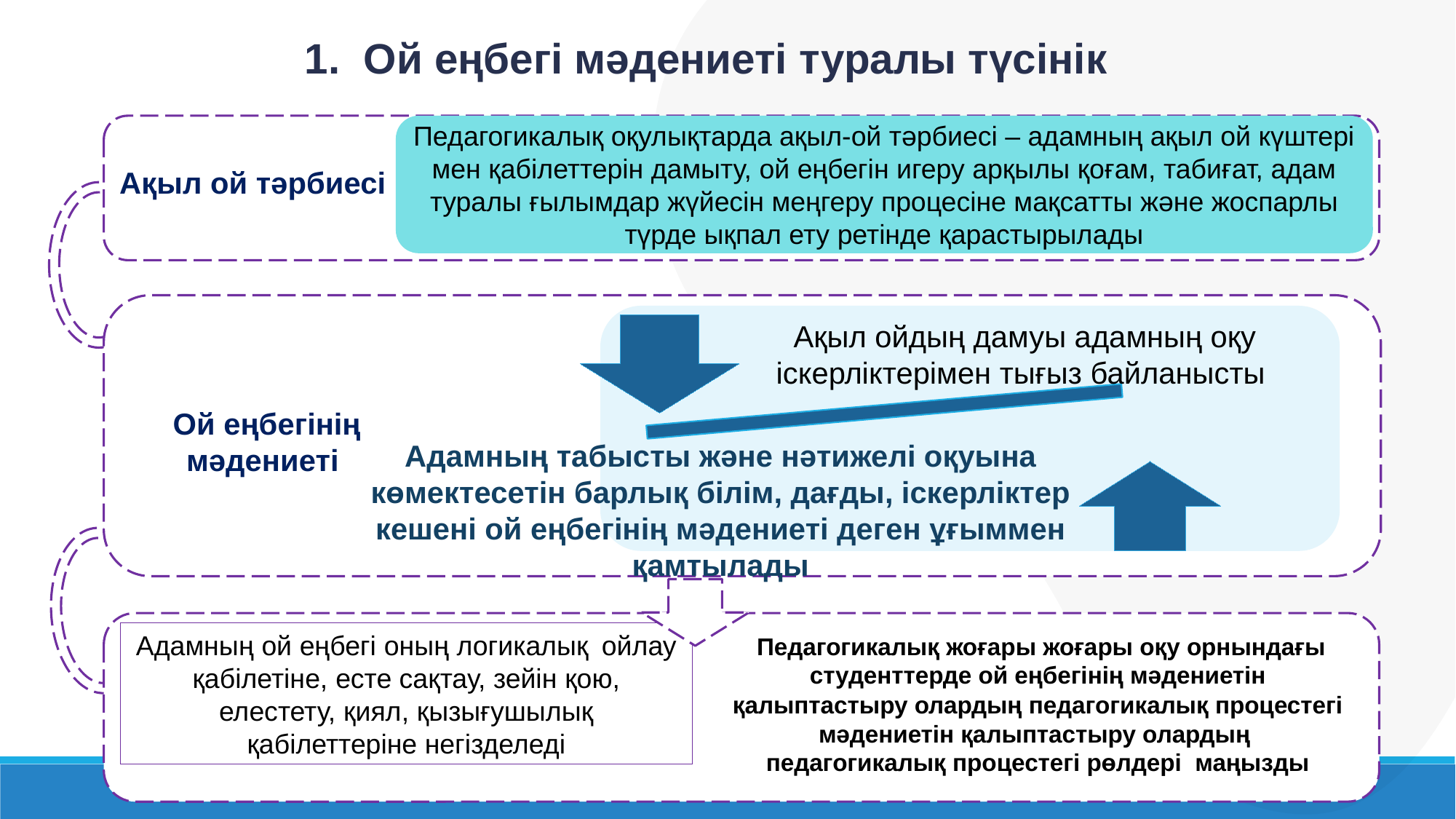

1.  Ой еңбегі мәдениеті туралы түсінік

Педагогикалық оқулықтарда ақыл-ой тәрбиесі – адамның ақыл ой күштері мен қабілеттерін дамыту, ой еңбегін игеру арқылы қоғам, табиғат, адам туралы ғылымдар жүйесін меңгеру процесіне мақсатты және жоспарлы түрде ықпал ету ретінде қарастырылады
Ақыл ой тәрбиесі

Ақыл ойдың дамуы адамның оқу іскерліктерімен тығыз байланысты
Адамның табысты және нәтижелі оқуына көмектесетін барлық білім, дағды, іскерліктер кешені ой еңбегінің мәдениеті деген ұғыммен қамтылады

Ой еңбегінің мәдениеті

Адамның ой еңбегі оның логикалық ойлау қабілетіне, есте сақтау, зейін қою, елестету, қиял, қызығушылық қабілеттеріне негізделеді
 Педагогикалық жоғары жоғары оқу орнындағы студенттерде ой еңбегінің мәдениетін қалыптастыру олардың педагогикалық процестегі мәдениетін қалыптастыру олардың  педагогикалық процестегі рөлдері  маңызды